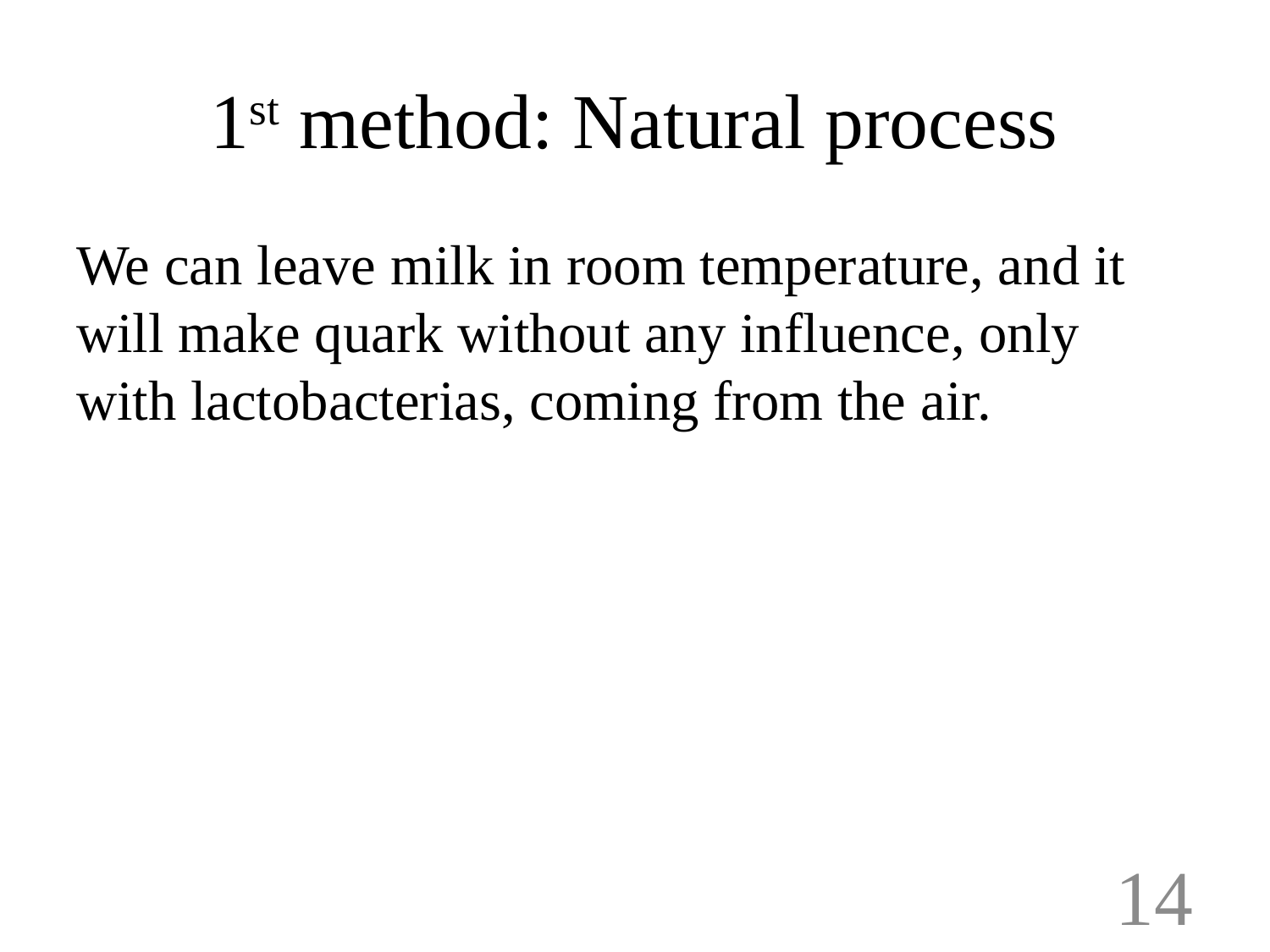

# 1st method: Natural process
We can leave milk in room temperature, and it will make quark without any influence, only with lactobacterias, coming from the air.
14